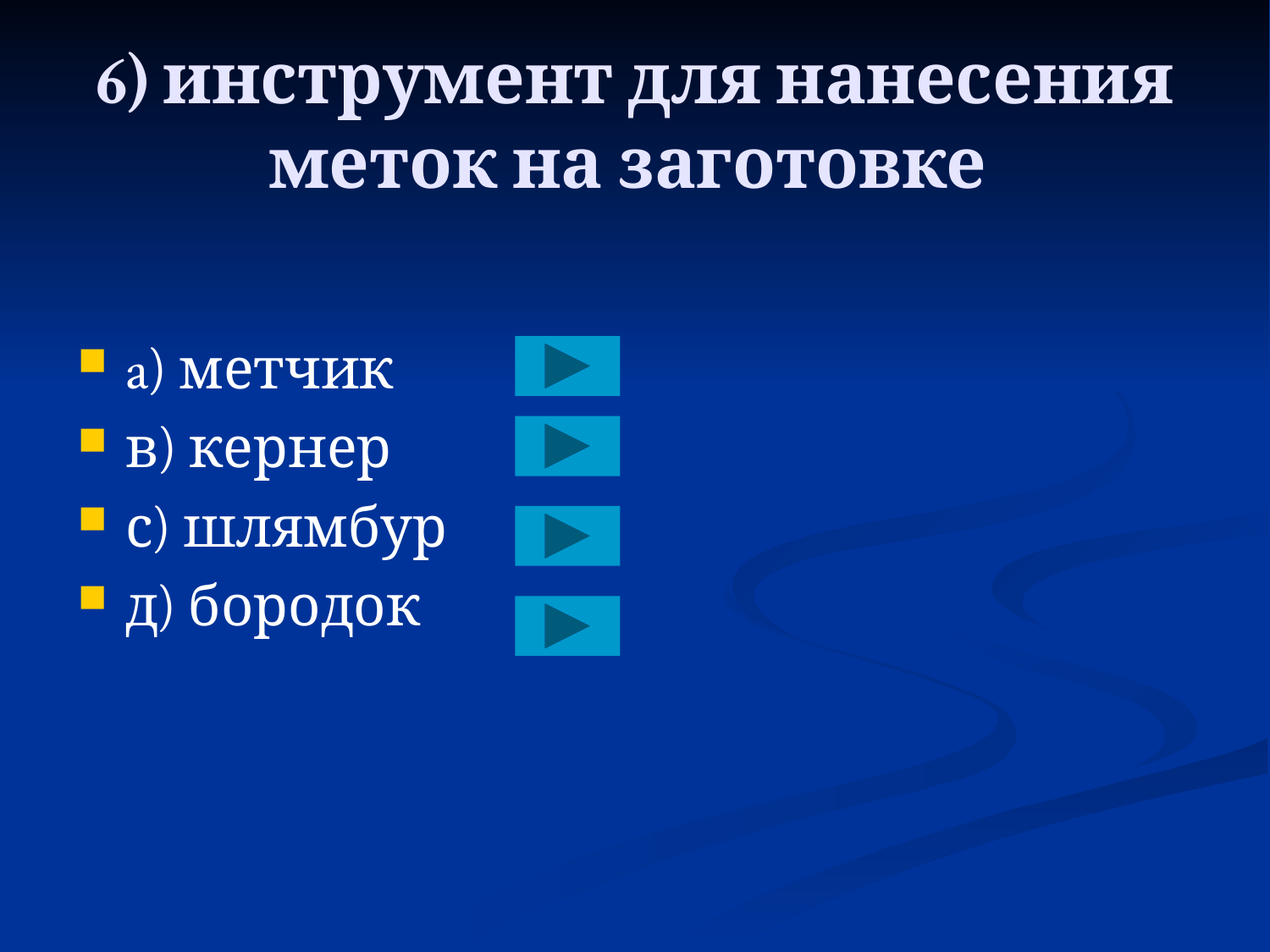

# 6) инструмент для нанесения меток на заготовке
a) метчик
в) кернер
с) шлямбур
д) бородок